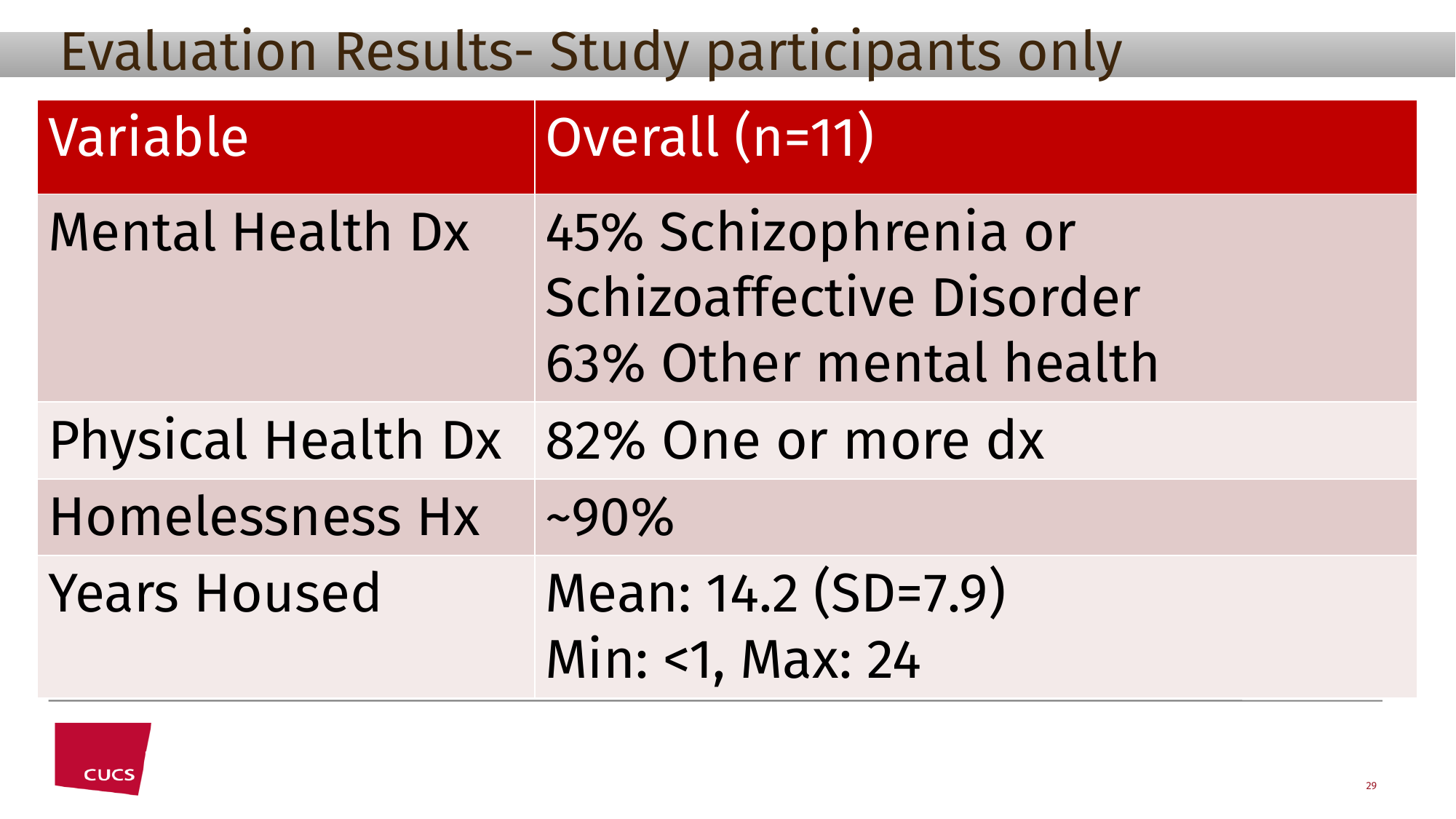

# Evaluation Results- Study participants only
| Variable | Overall (n=11) |
| --- | --- |
| Mental Health Dx | 45% Schizophrenia or Schizoaffective Disorder 63% Other mental health |
| Physical Health Dx | 82% One or more dx |
| Homelessness Hx | ~90% |
| Years Housed | Mean: 14.2 (SD=7.9) Min: <1, Max: 24 |
29